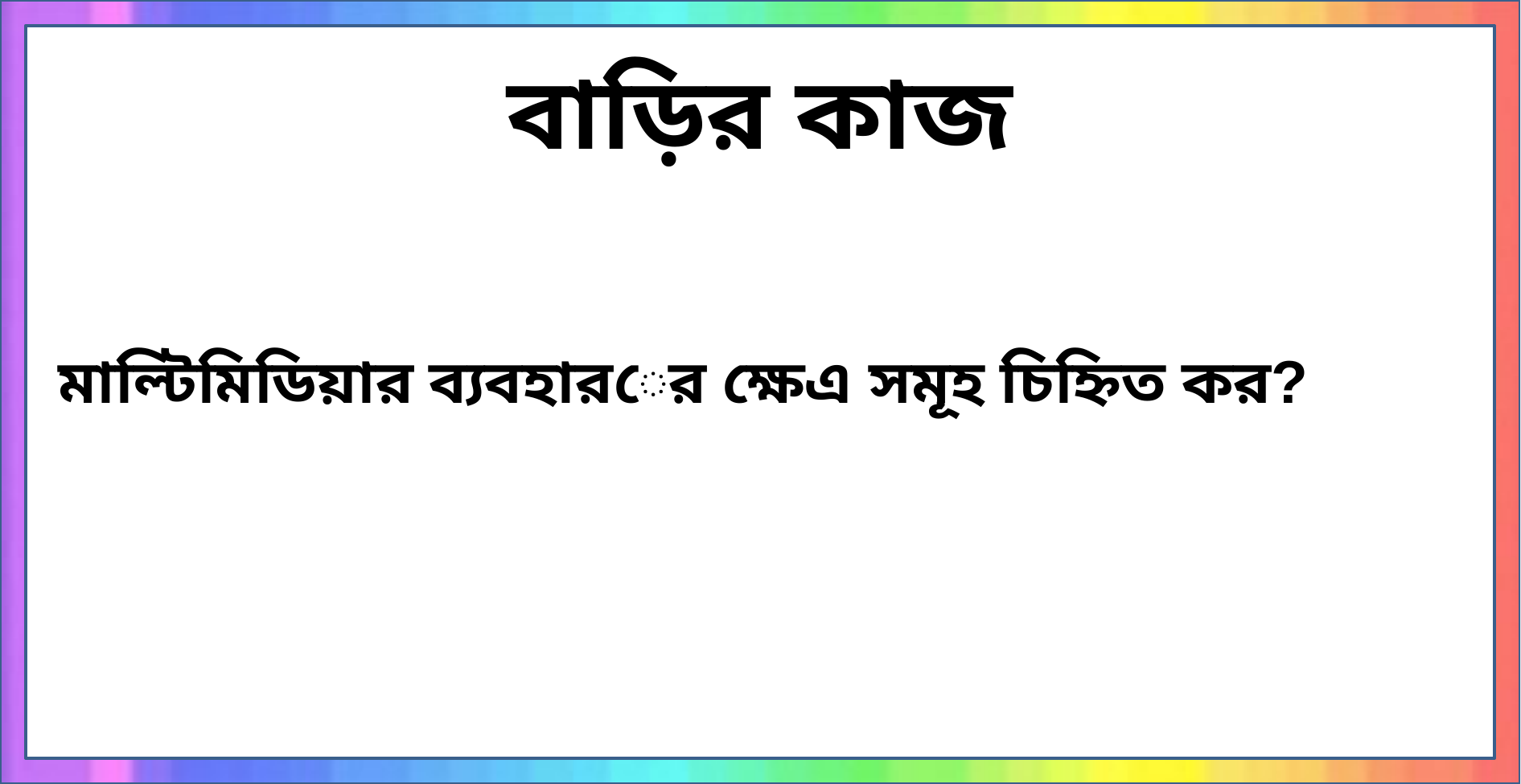

# বাড়ির কাজ
মাল্টিমিডিয়ার ব্যবহারের ক্ষেএ সমূহ চিহ্নিত কর?